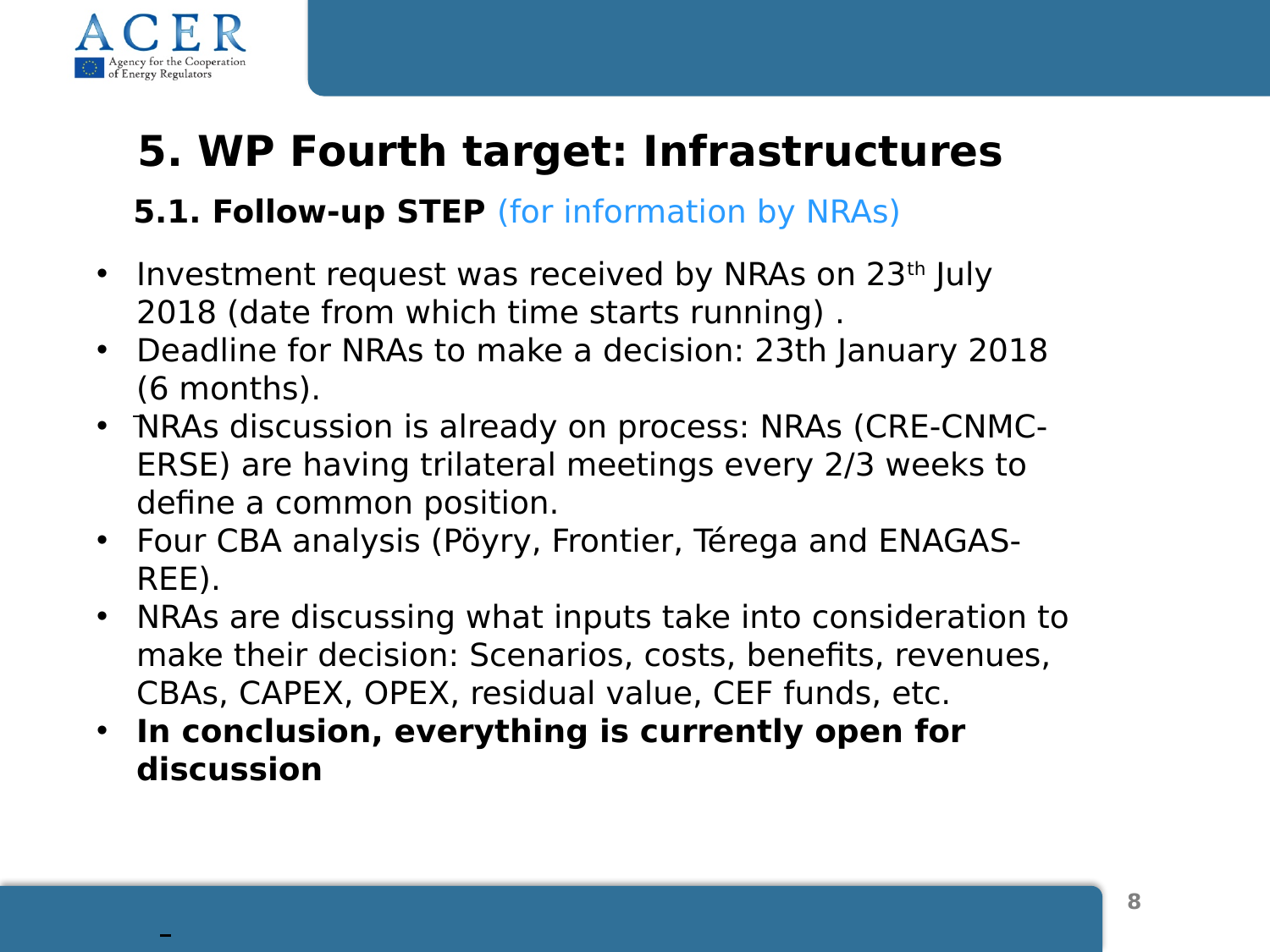

5.1. Follow-up STEP (for information by NRAs)

5. WP Fourth target: Infrastructures

Investment request was received by NRAs on 23th July 2018 (date from which time starts running) .
Deadline for NRAs to make a decision: 23th January 2018 (6 months).
NRAs discussion is already on process: NRAs (CRE-CNMC-ERSE) are having trilateral meetings every 2/3 weeks to define a common position.
Four CBA analysis (Pöyry, Frontier, Térega and ENAGAS-REE).
NRAs are discussing what inputs take into consideration to make their decision: Scenarios, costs, benefits, revenues, CBAs, CAPEX, OPEX, residual value, CEF funds, etc.
In conclusion, everything is currently open for discussion

8